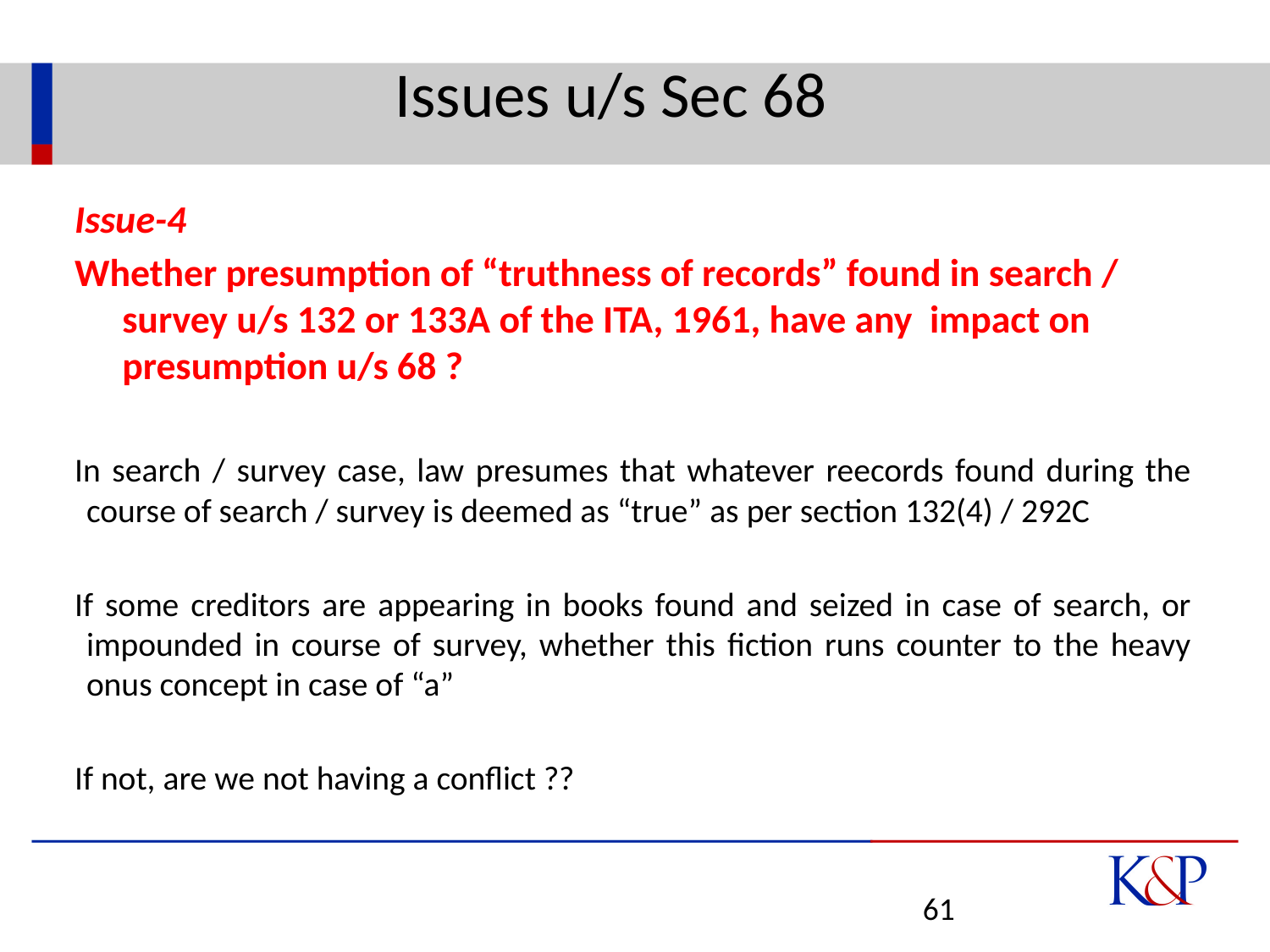

# Issues u/s Sec 68
Issue-4
Whether presumption of “truthness of records” found in search / survey u/s 132 or 133A of the ITA, 1961, have any  impact on presumption u/s 68 ?

In search / survey case, law presumes that whatever reecords found during the course of search / survey is deemed as “true” as per section 132(4) / 292C

If some creditors are appearing in books found and seized in case of search, or impounded in course of survey, whether this fiction runs counter to the heavy onus concept in case of “a”

If not, are we not having a conflict ??

61